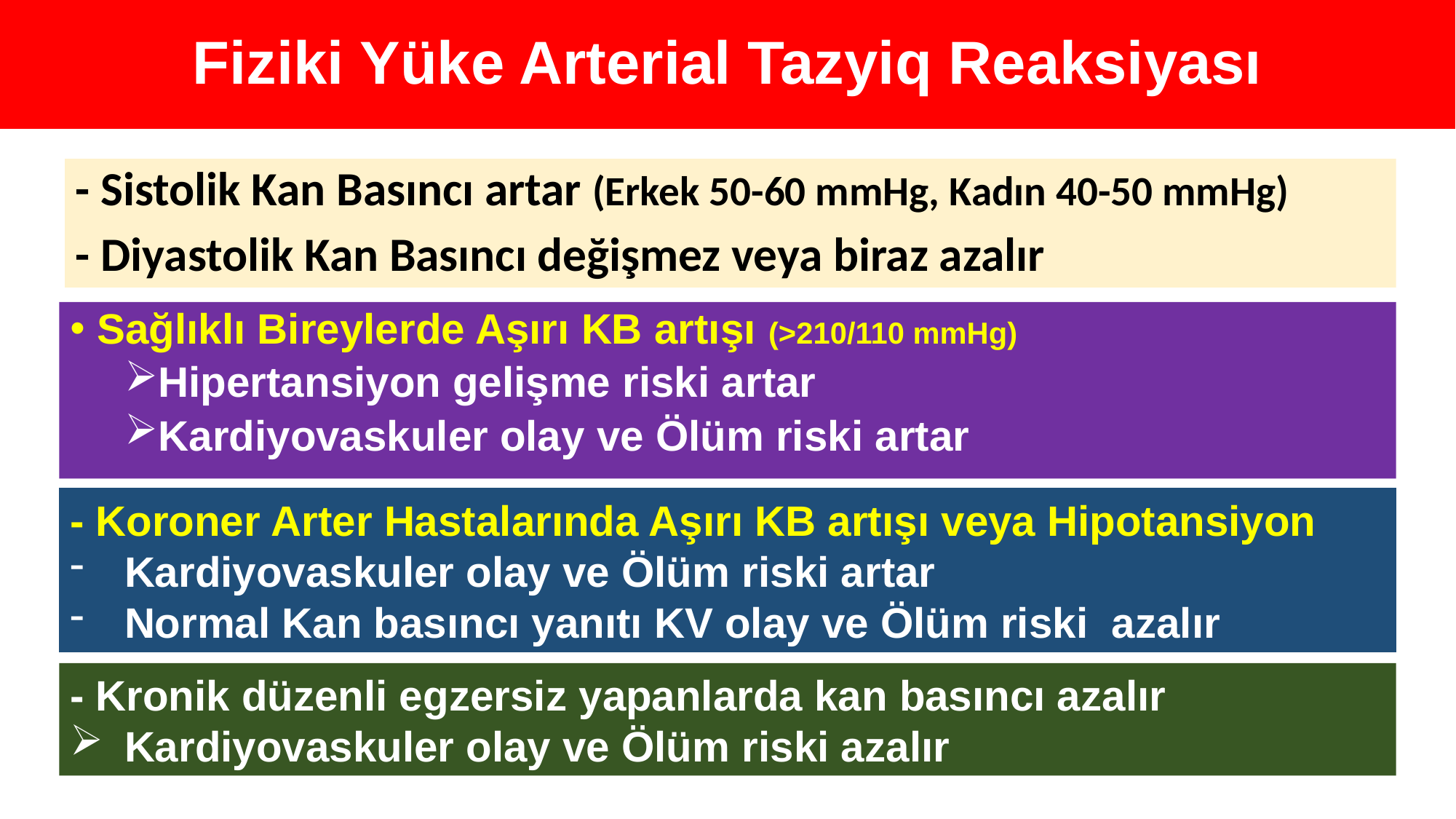

# Fiziki Yüke Arterial Tazyiq Reaksiyası
- Sistolik Kan Basıncı artar (Erkek 50-60 mmHg, Kadın 40-50 mmHg)
- Diyastolik Kan Basıncı değişmez veya biraz azalır
Sağlıklı Bireylerde Aşırı KB artışı (>210/110 mmHg)
Hipertansiyon gelişme riski artar
Kardiyovaskuler olay ve Ölüm riski artar
- Koroner Arter Hastalarında Aşırı KB artışı veya Hipotansiyon
Kardiyovaskuler olay ve Ölüm riski artar
Normal Kan basıncı yanıtı KV olay ve Ölüm riski  azalır
- Kronik düzenli egzersiz yapanlarda kan basıncı azalır
Kardiyovaskuler olay ve Ölüm riski azalır